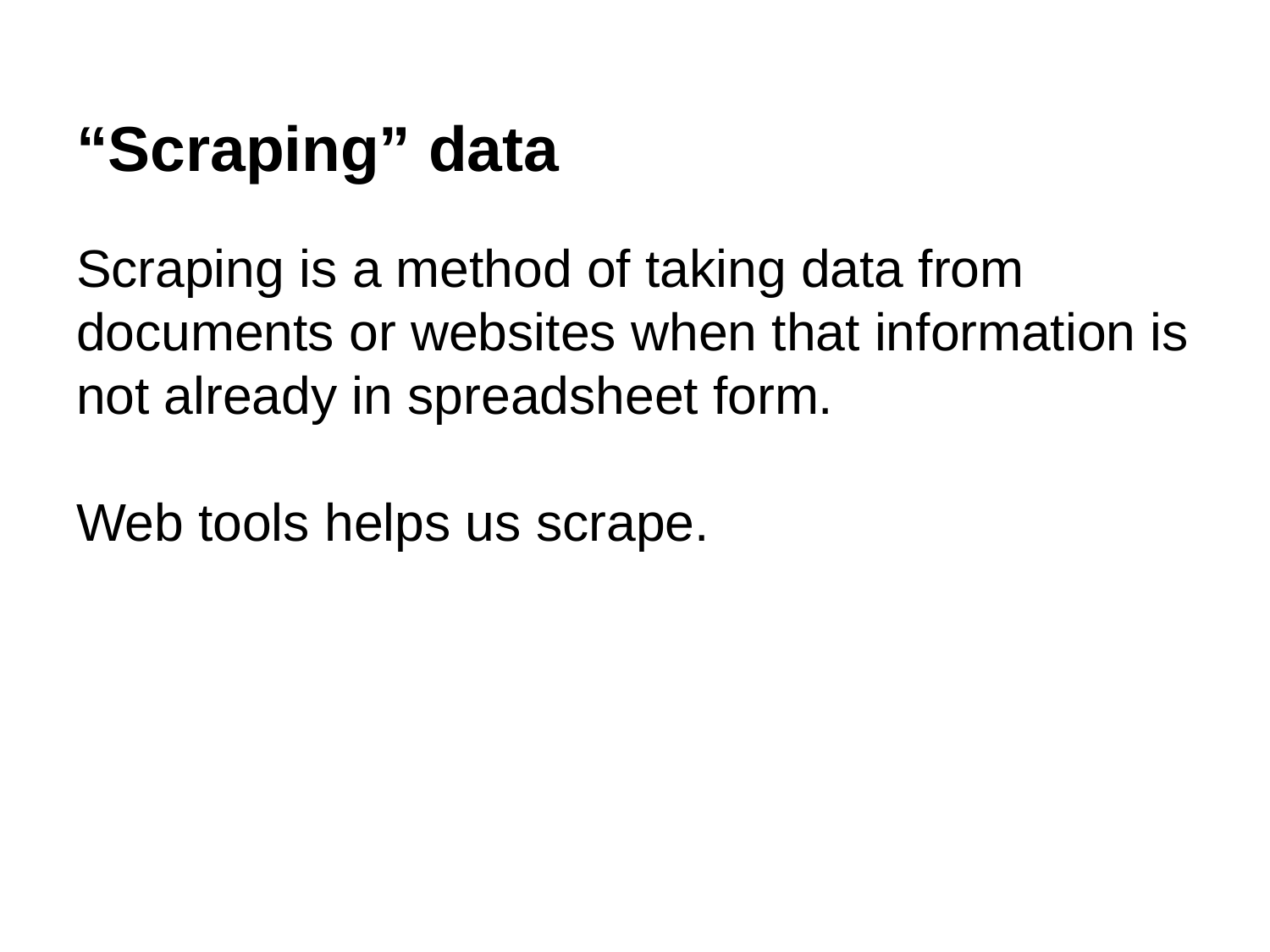

# “Scraping” data
Scraping is a method of taking data from documents or websites when that information is not already in spreadsheet form.

Web tools helps us scrape.